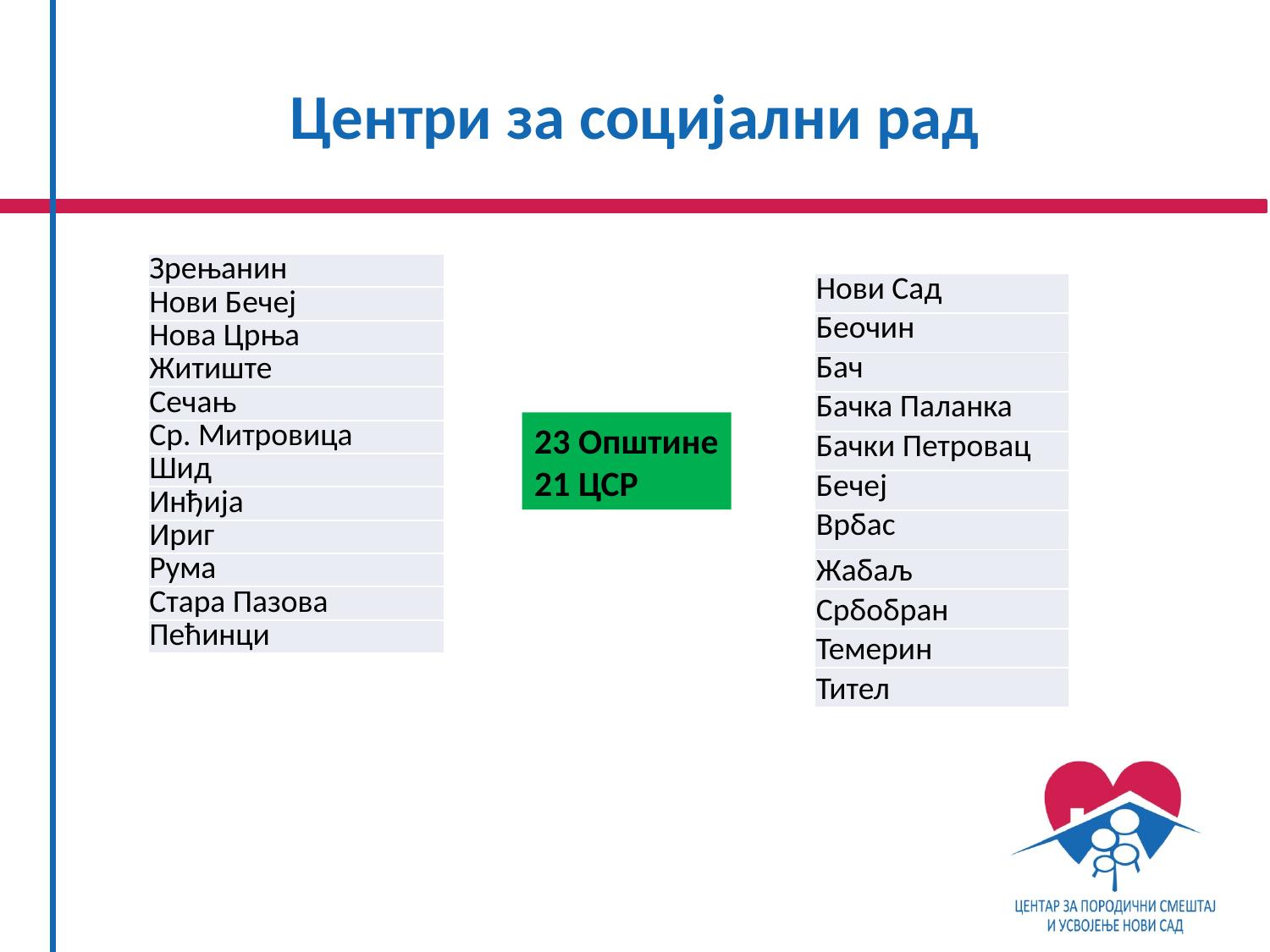

# Центри за социјални рад
| Зрењанин |
| --- |
| Нови Бечеј |
| Нова Црња |
| Житиште |
| Сечањ |
| Ср. Митровица |
| Шид |
| Инђија |
| Ириг |
| Рума |
| Стара Пазова |
| Пећинци |
| Нови Сад |
| --- |
| Беочин |
| Бач |
| Бачка Паланка |
| Бачки Петровац |
| Бечеј |
| Врбас |
| Жабаљ |
| Србобран |
| Темерин |
| Тител |
23 Општине
21 ЦСР